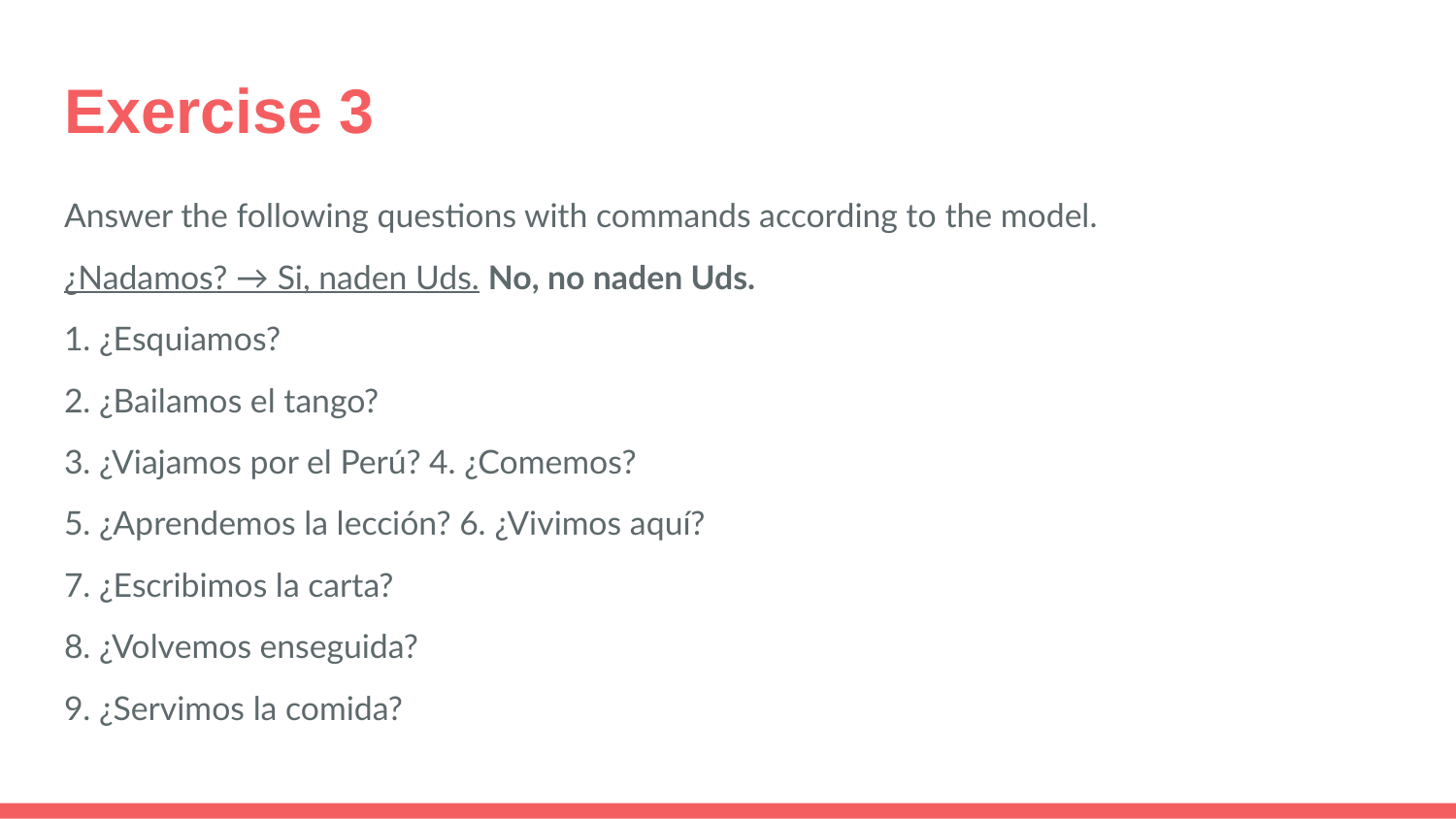

# Exercise 3
Answer the following questions with commands according to the model.
¿Nadamos? → Si, naden Uds. No, no naden Uds.
1. ¿Esquiamos?
2. ¿Bailamos el tango?
3. ¿Viajamos por el Perú? 4. ¿Comemos?
5. ¿Aprendemos la lección? 6. ¿Vivimos aquí?
7. ¿Escribimos la carta?
8. ¿Volvemos enseguida?
9. ¿Servimos la comida?